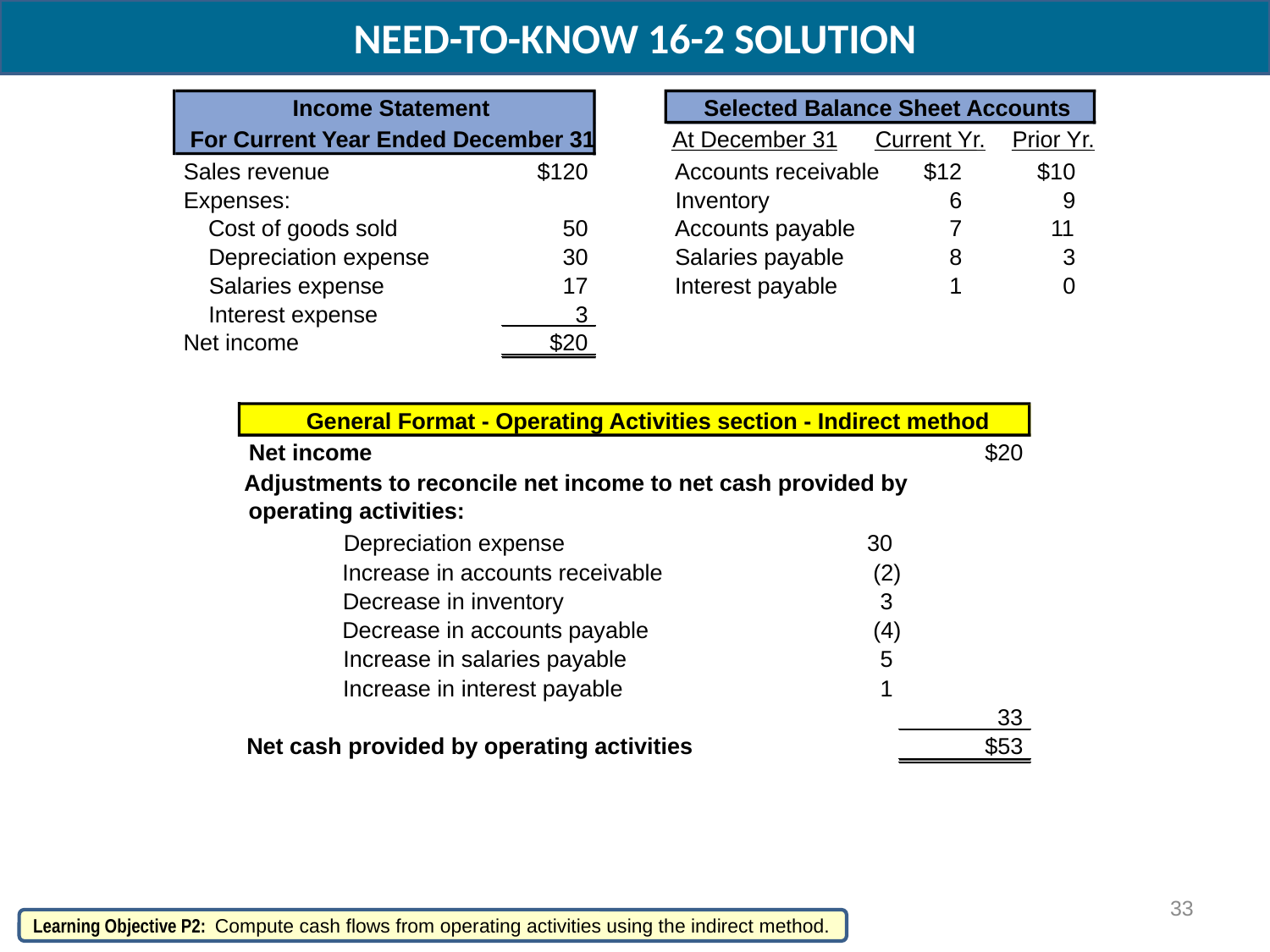

NEED-TO-KNOW 16-2 SOLUTION

Income Statement
Selected Balance Sheet Accounts

For Current Year Ended December 31
At December 31
Current Yr.
Prior Yr.

Sales revenue
$120
Accounts receivable
$12
$10
Expenses:
Inventory
6
9
Cost of goods sold
50
Accounts payable
7
11
Depreciation expense
30
Salaries payable
8
3
Salaries expense
17
Interest payable
1
0
Interest expense
3

Net income
$20

General Format - Operating Activities section - Indirect method

Net income
$20
Adjustments to reconcile net income to net cash provided by
operating activities:
Depreciation expense
30
Increase in accounts receivable
(2)
Decrease in inventory
3
Decrease in accounts payable
(4)
Increase in salaries payable
5
Increase in interest payable
1
33

Net cash provided by operating activities
$53

33
Learning Objective P2:  Compute cash flows from operating activities using the indirect method.